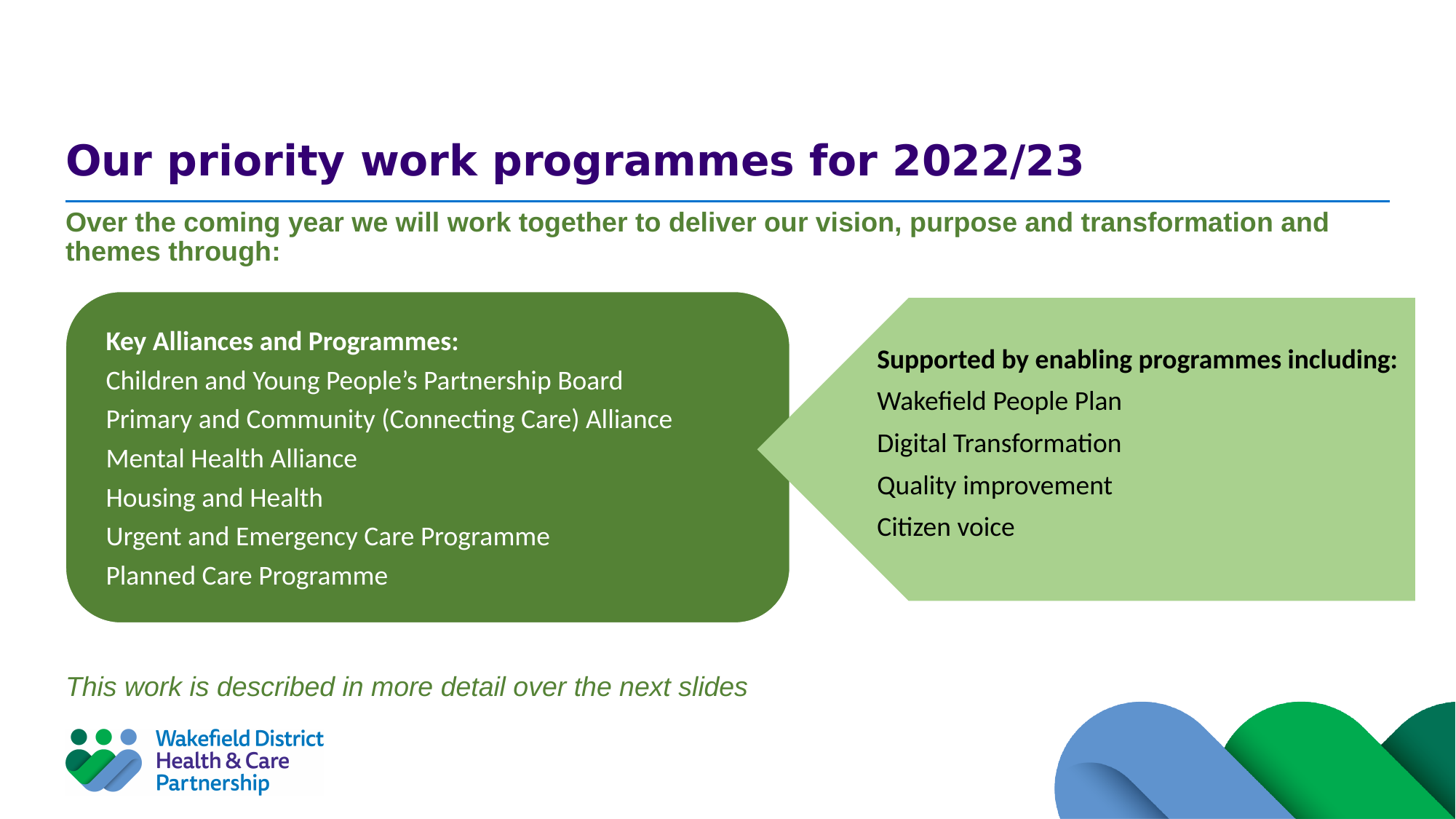

Our priority work programmes for 2022/23
Over the coming year we will work together to deliver our vision, purpose and transformation and themes through:

Key Alliances and Programmes:
Children and Young People’s Partnership Board
Primary and Community (Connecting Care) Alliance
Mental Health Alliance
Housing and Health
Urgent and Emergency Care Programme
Planned Care Programme

Supported by enabling programmes including:
Wakefield People Plan
Digital Transformation
Quality improvement
Citizen voice
This work is described in more detail over the next slides